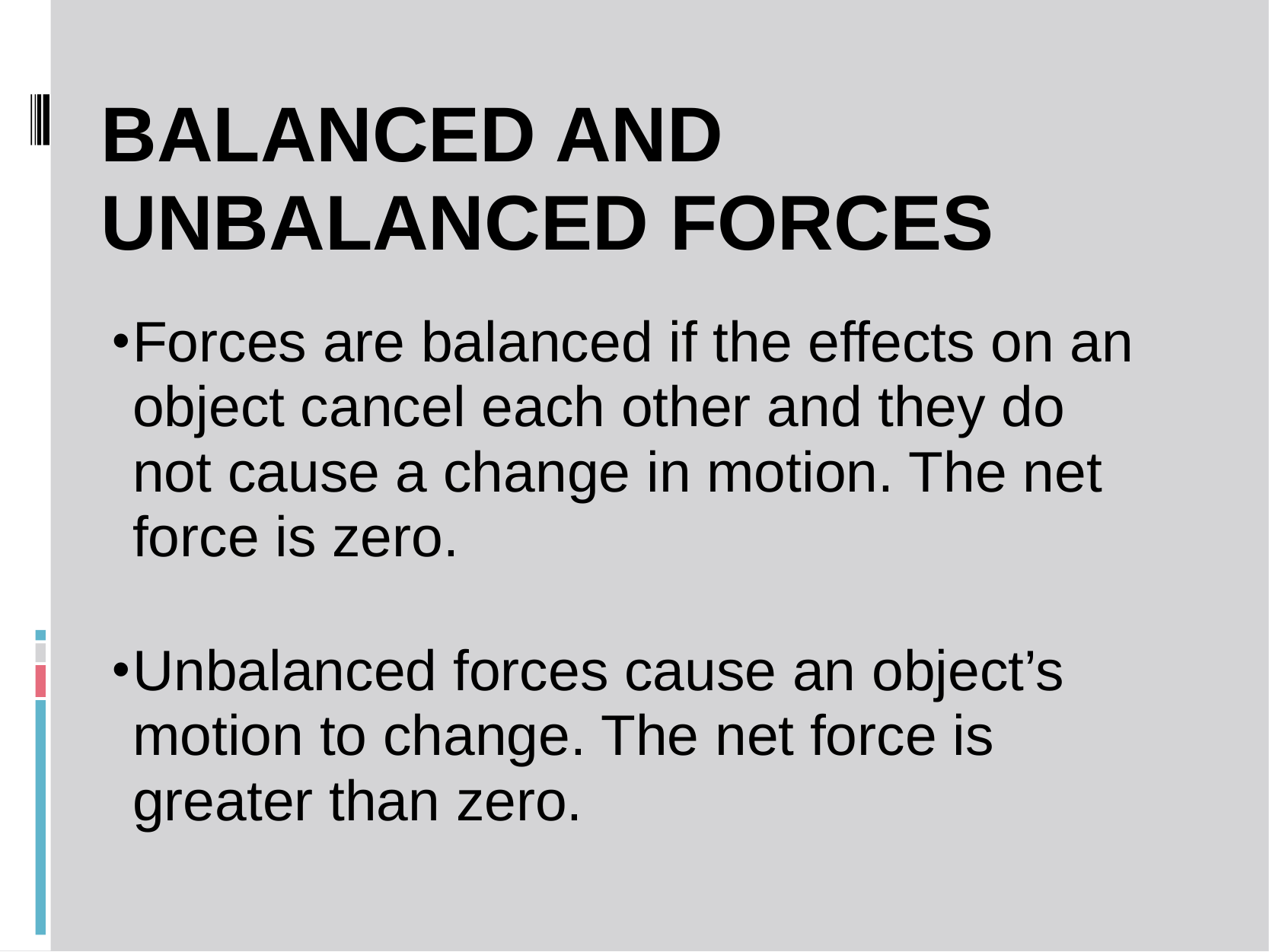

# Balanced and Unbalanced Forces
Forces are balanced if the effects on an object cancel each other and they do not cause a change in motion. The net force is zero.

Unbalanced forces cause an object’s motion to change. The net force is greater than zero.